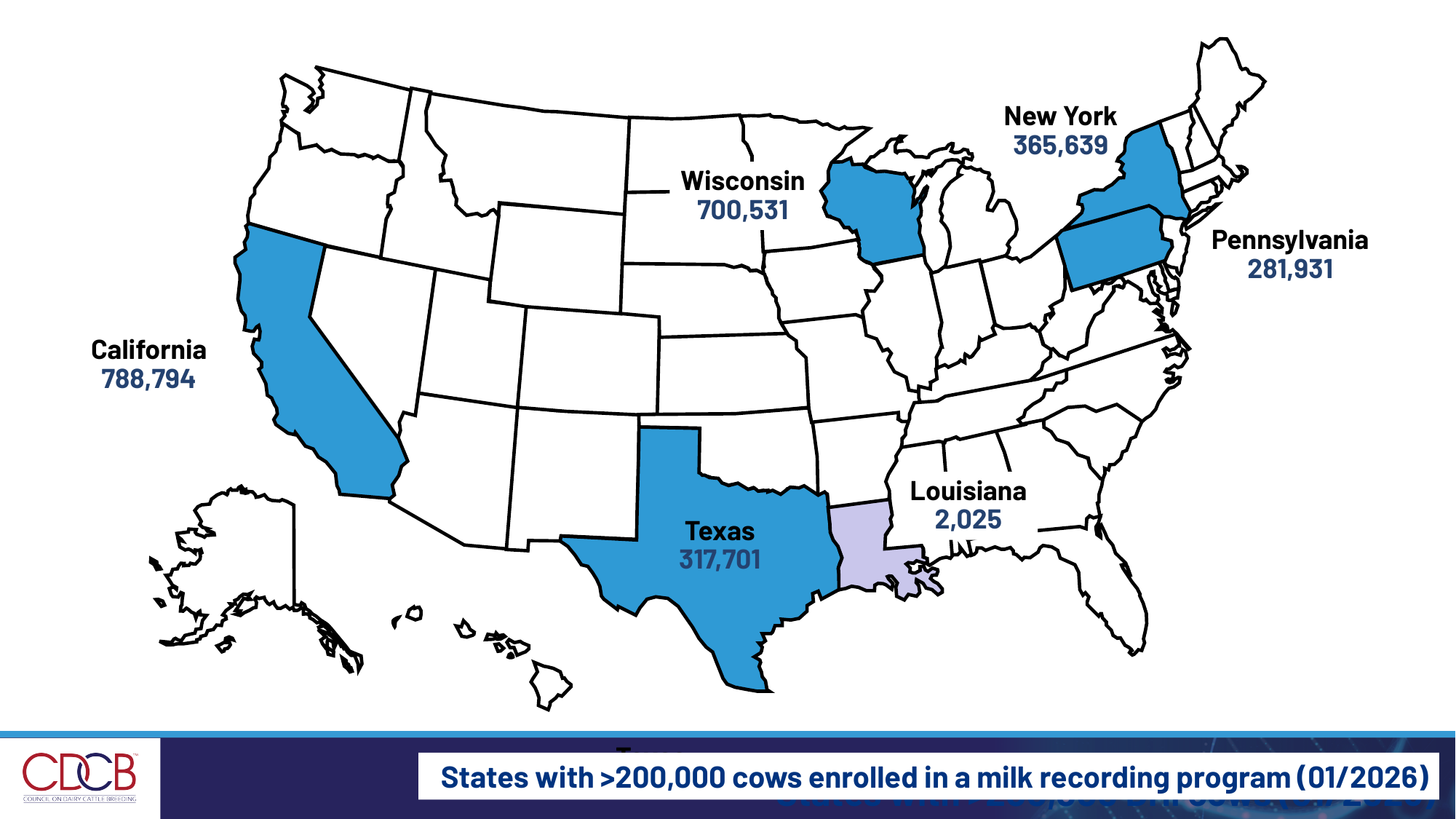

New York
365,639
Wisconsin
700,531
Pennsylvania
281,931
California
788,794

Louisiana
2,025
Texas
317,701
Texas
262,205
States with >200,000 cows enrolled in a milk recording program (01/2026)
States with >200,000 DHI cows (01/2025)